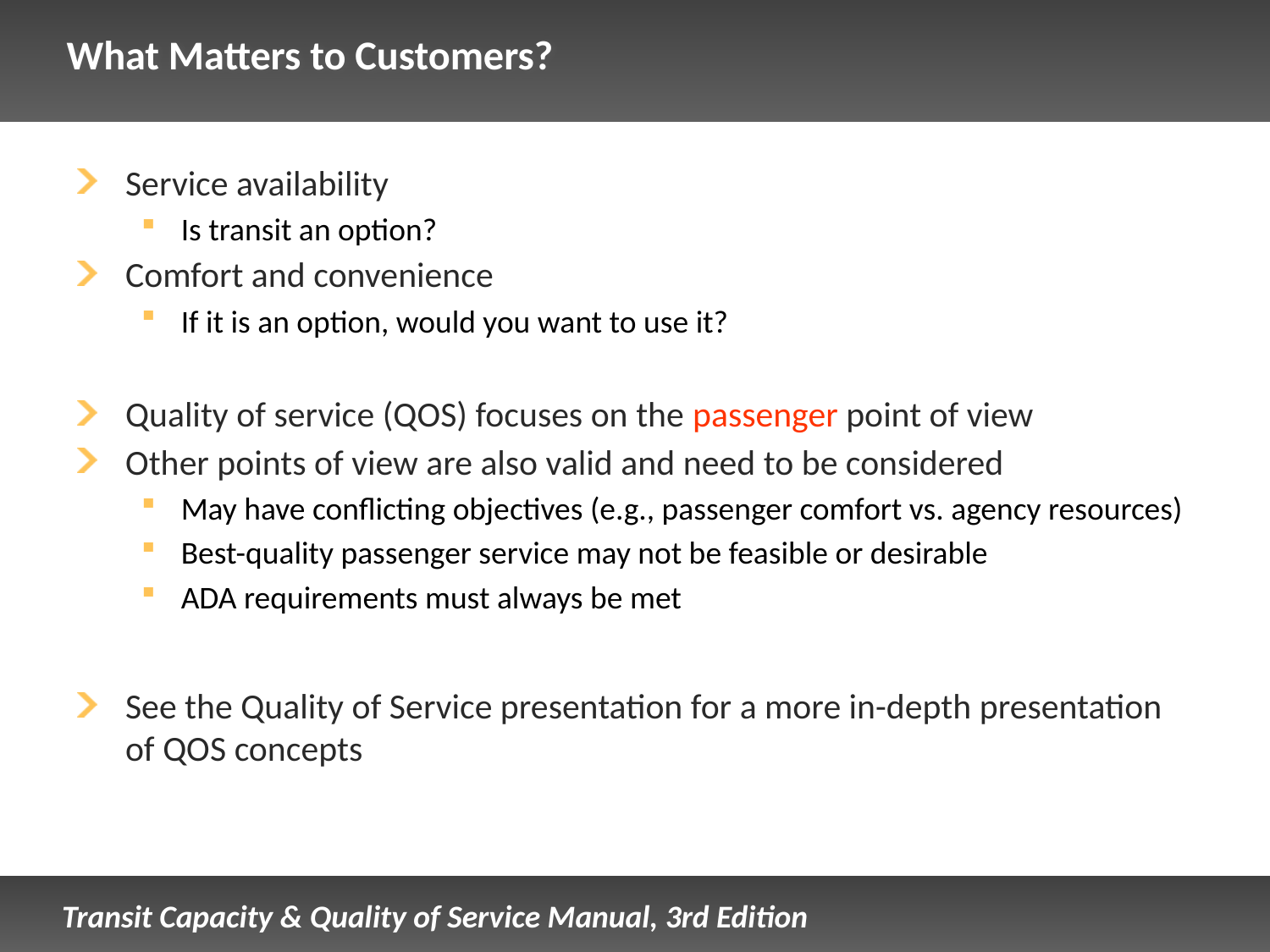

# What Matters to Customers?
Service availability
Is transit an option?
Comfort and convenience
If it is an option, would you want to use it?

Quality of service (QOS) focuses on the passenger point of view
Other points of view are also valid and need to be considered
May have conflicting objectives (e.g., passenger comfort vs. agency resources)
Best-quality passenger service may not be feasible or desirable
ADA requirements must always be met

See the Quality of Service presentation for a more in-depth presentation of QOS concepts